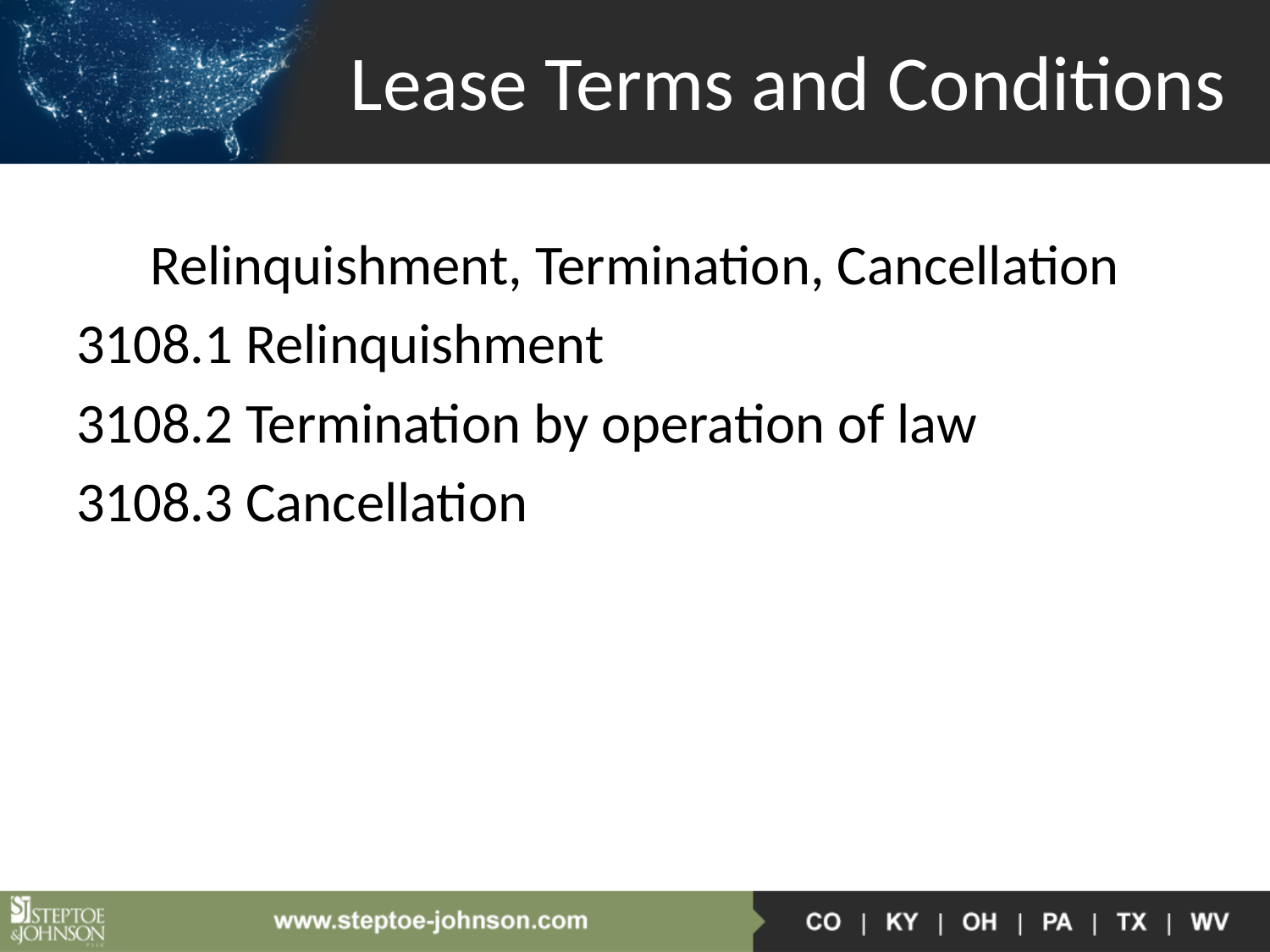

# Lease Terms and Conditions
Relinquishment, Termination, Cancellation
3108.1 Relinquishment
3108.2 Termination by operation of law
3108.3 Cancellation